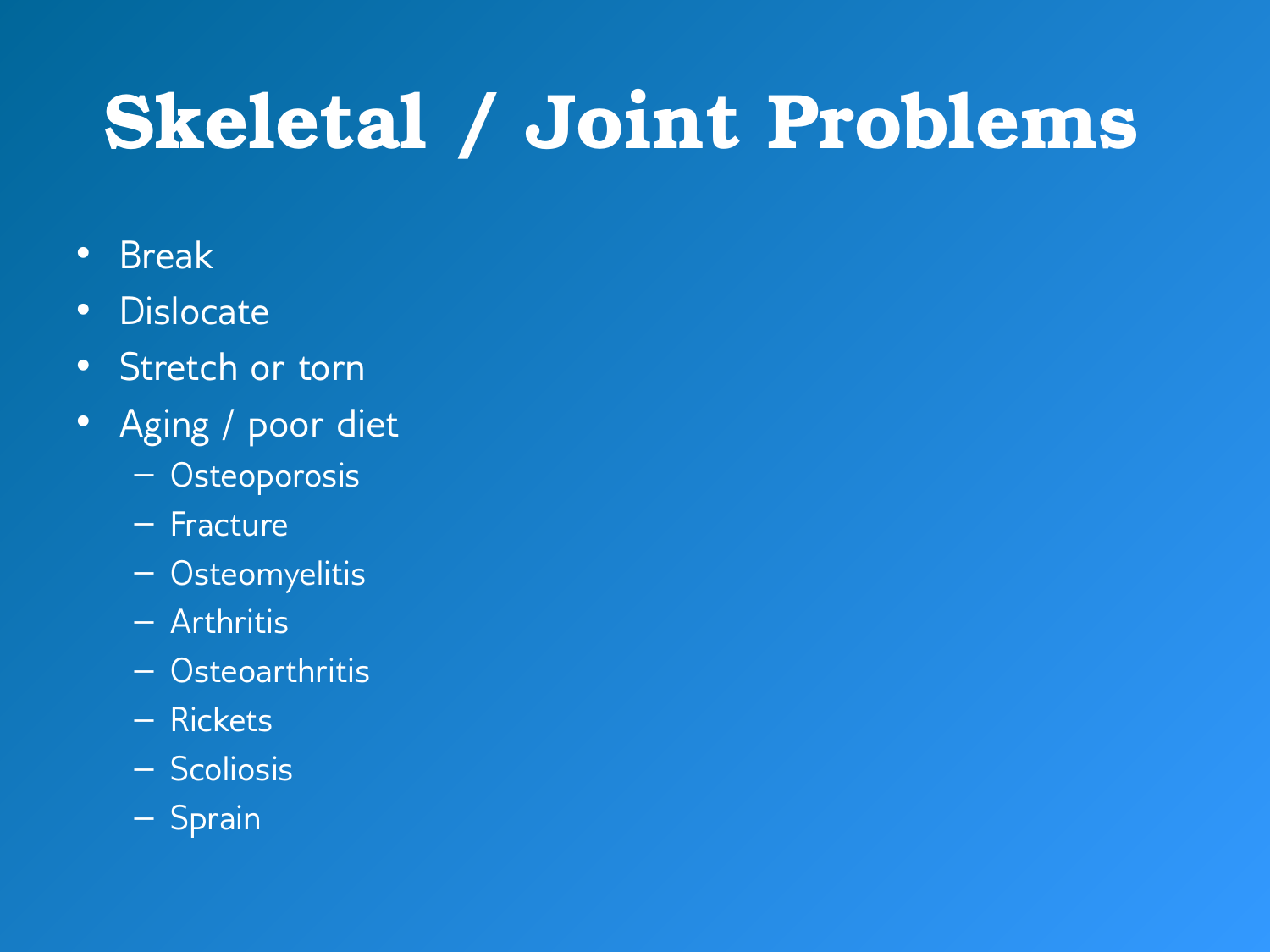

# Skeletal / Joint Problems
Break
Dislocate
Stretch or torn
Aging / poor diet
Osteoporosis
Fracture
Osteomyelitis
Arthritis
Osteoarthritis
Rickets
Scoliosis
Sprain